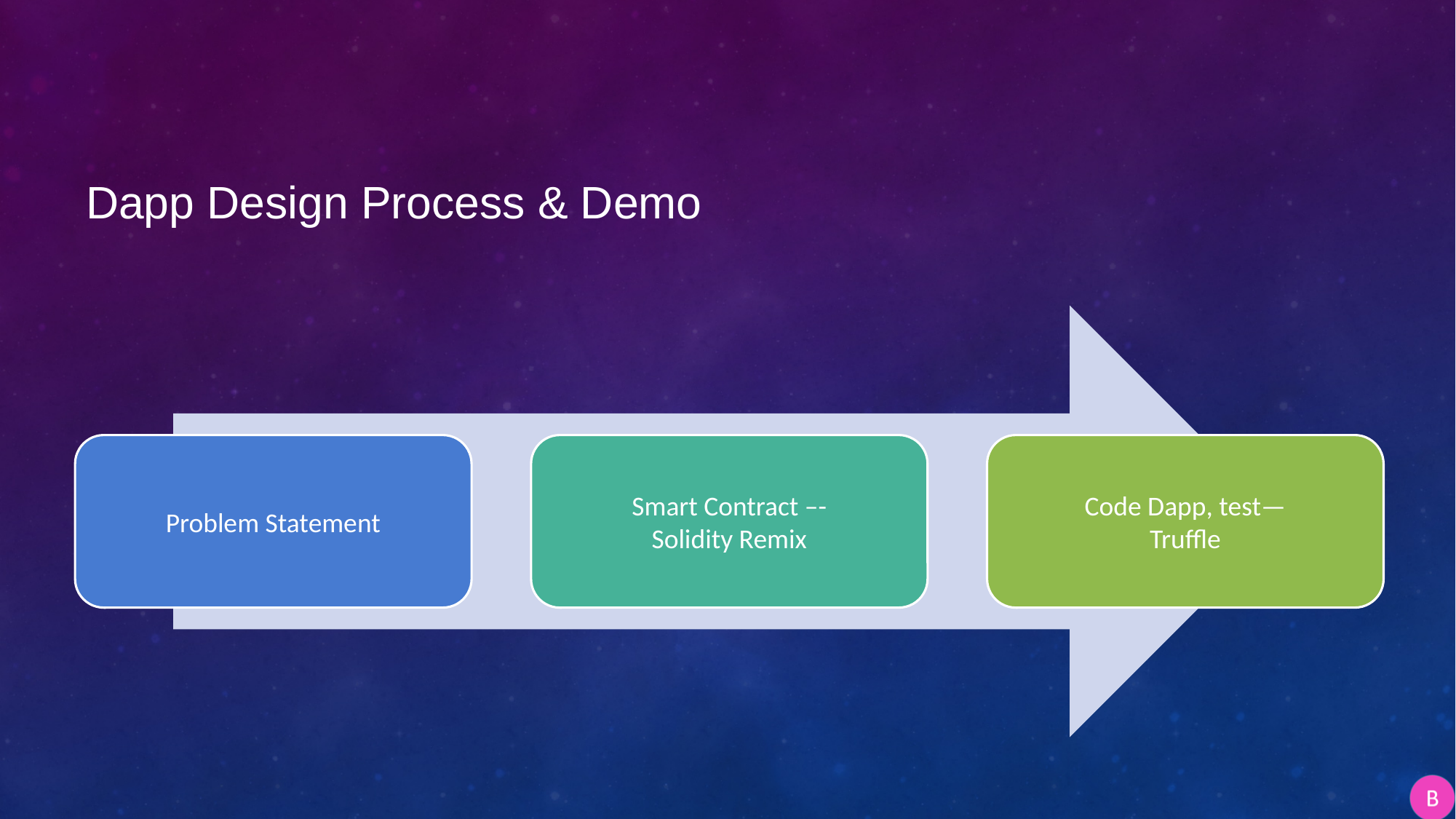

# Dapp Design Process & Demo
Problem Statement
Smart Contract –-
Solidity Remix
Code Dapp, test—
Truffle